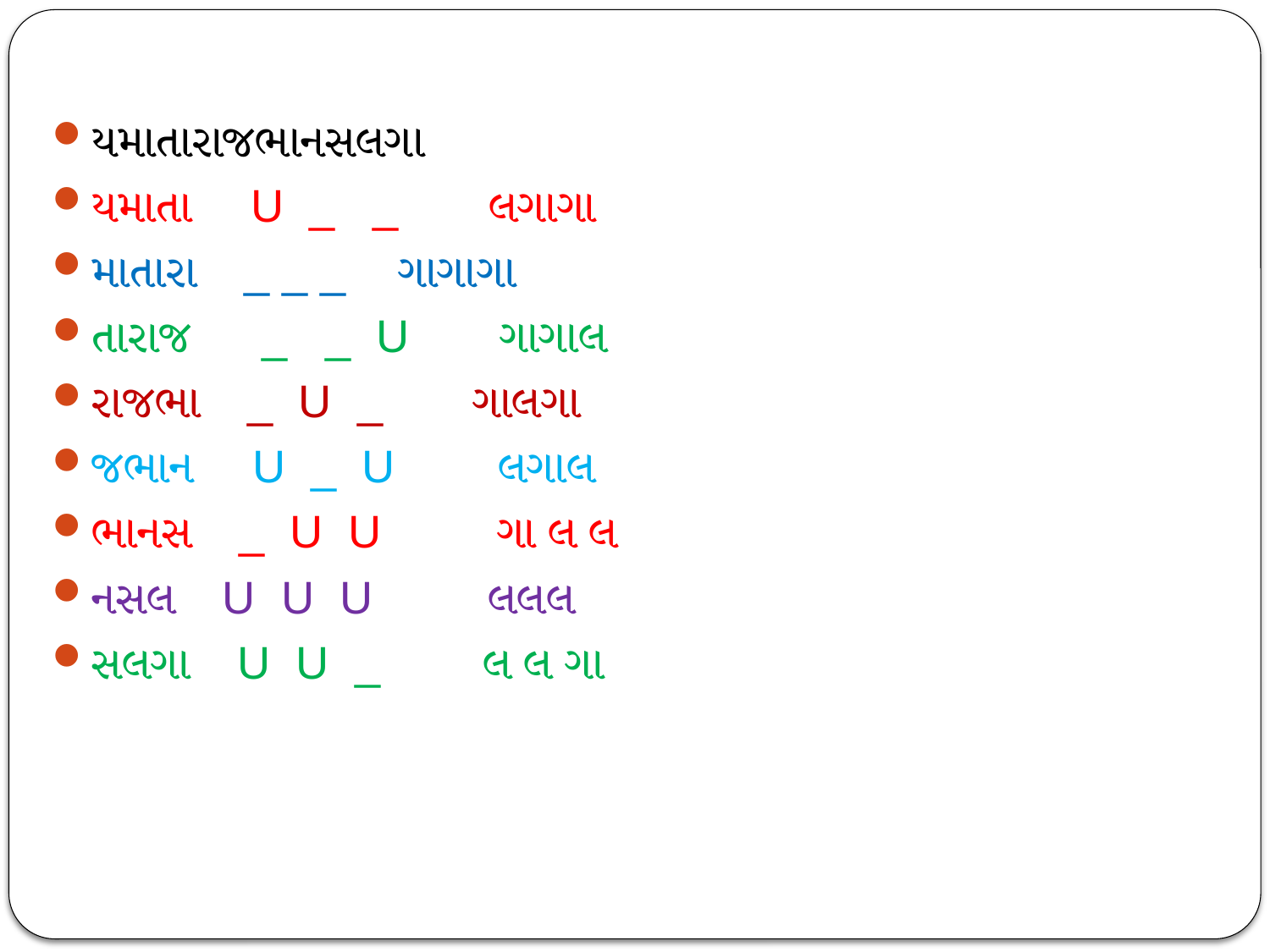

યમાતારાજભાનસલગા
યમાતા     U  _   _       લગાગા
માતારા    _ _ _    ગાગાગા
તારાજ      _   _  U       ગાગાલ
રાજભા    _  U  _       ગાલગા
જભાન     U  _  U        લગાલ
ભાનસ    _  U  U         ગા લ લ
નસલ    U  U  U         લલલ
સલગા    U  U  _        લ લ ગા